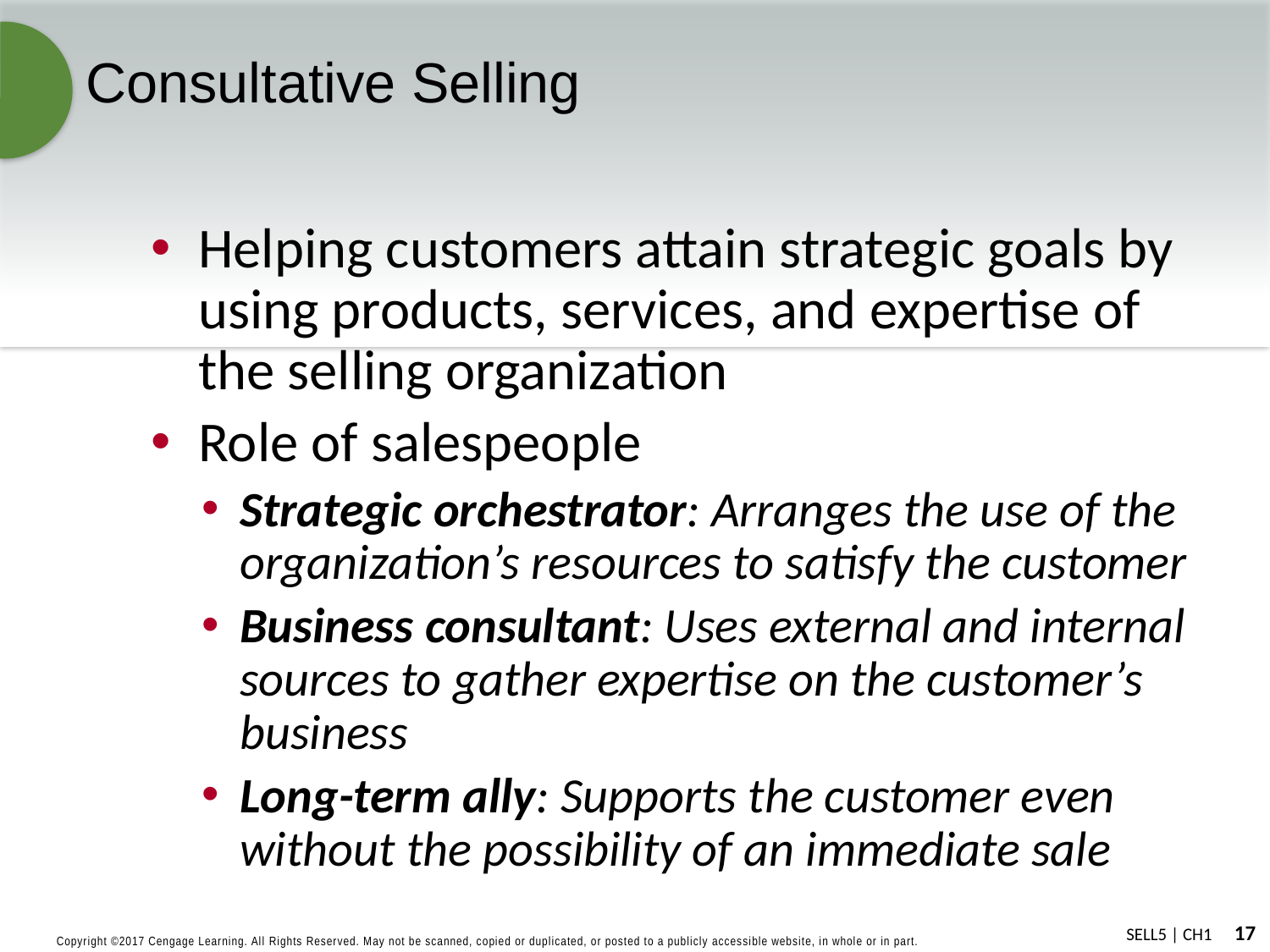

# Consultative Selling
Helping customers attain strategic goals by using products, services, and expertise of the selling organization
Role of salespeople
Strategic orchestrator: Arranges the use of the organization’s resources to satisfy the customer
Business consultant: Uses external and internal sources to gather expertise on the customer’s business
Long-term ally: Supports the customer even without the possibility of an immediate sale